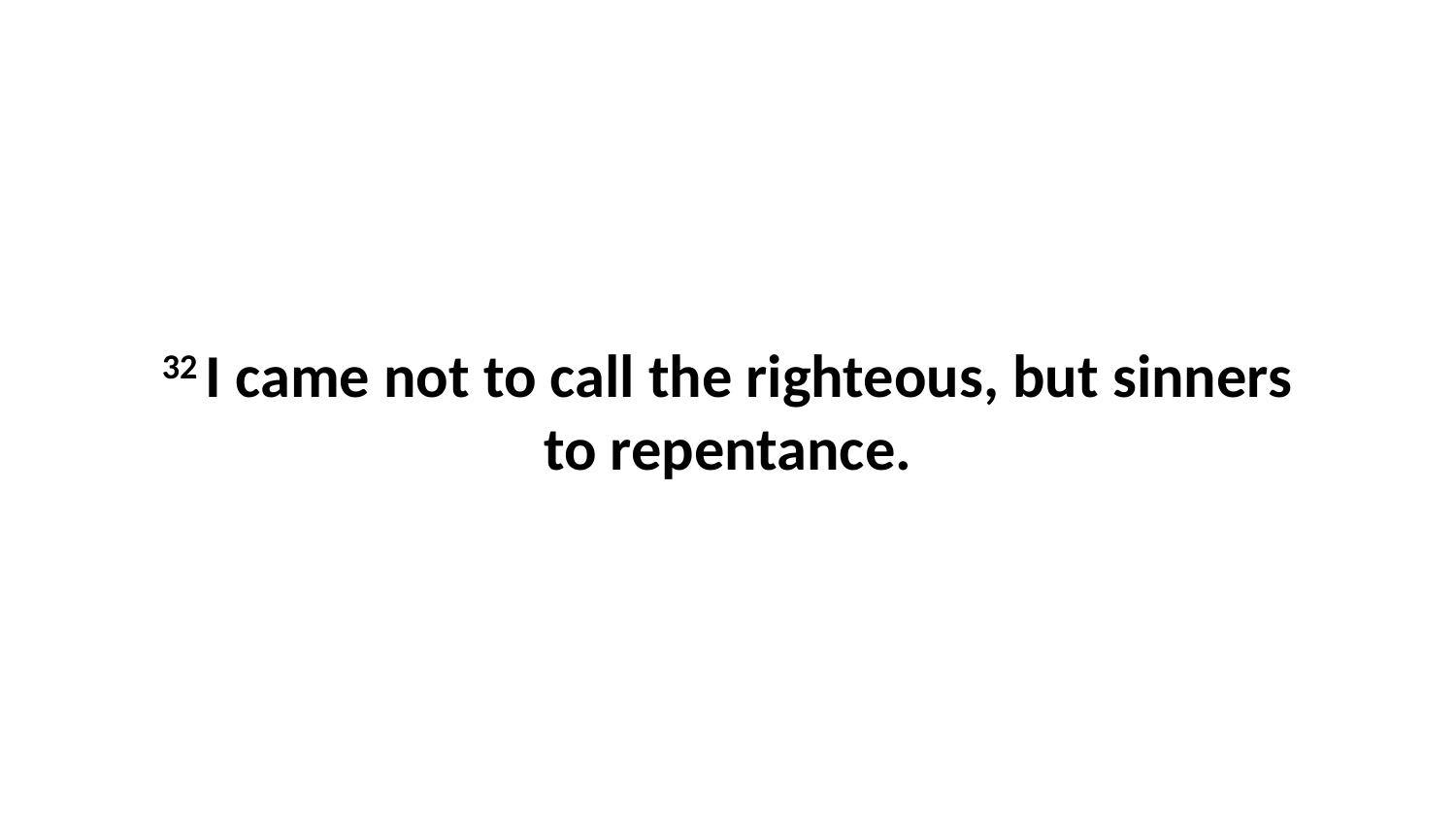

32 I came not to call the righteous, but sinners to repentance.